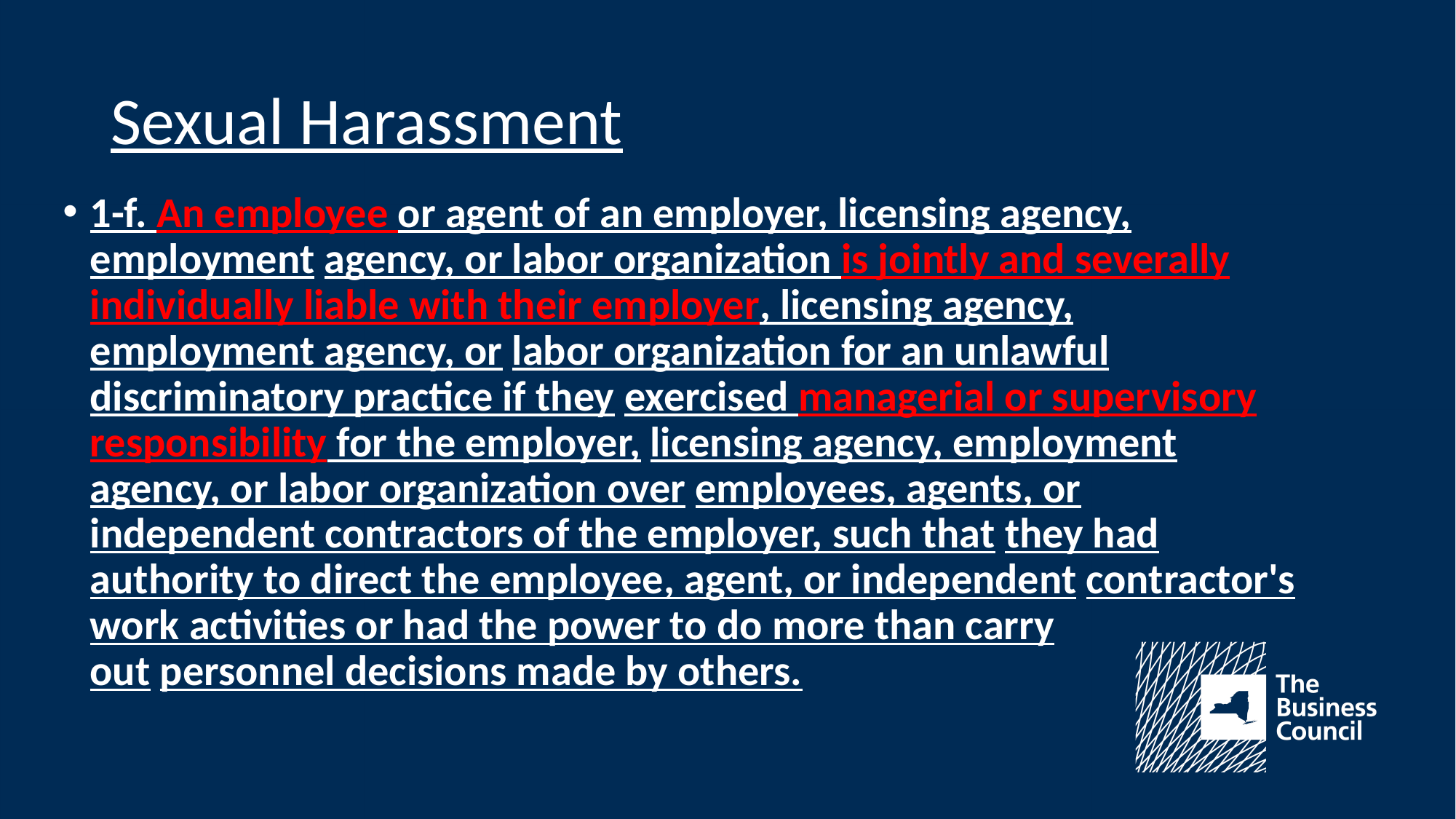

# Sexual Harassment
1-f. An employee or agent of an employer, licensing agency, employment agency, or labor organization is jointly and severally individually liable with their employer, licensing agency, employment agency, or labor organization for an unlawful discriminatory practice if they exercised managerial or supervisory responsibility for the employer, licensing agency, employment agency, or labor organization over employees, agents, or independent contractors of the employer, such that they had authority to direct the employee, agent, or independent contractor's work activities or had the power to do more than carry out personnel decisions made by others.